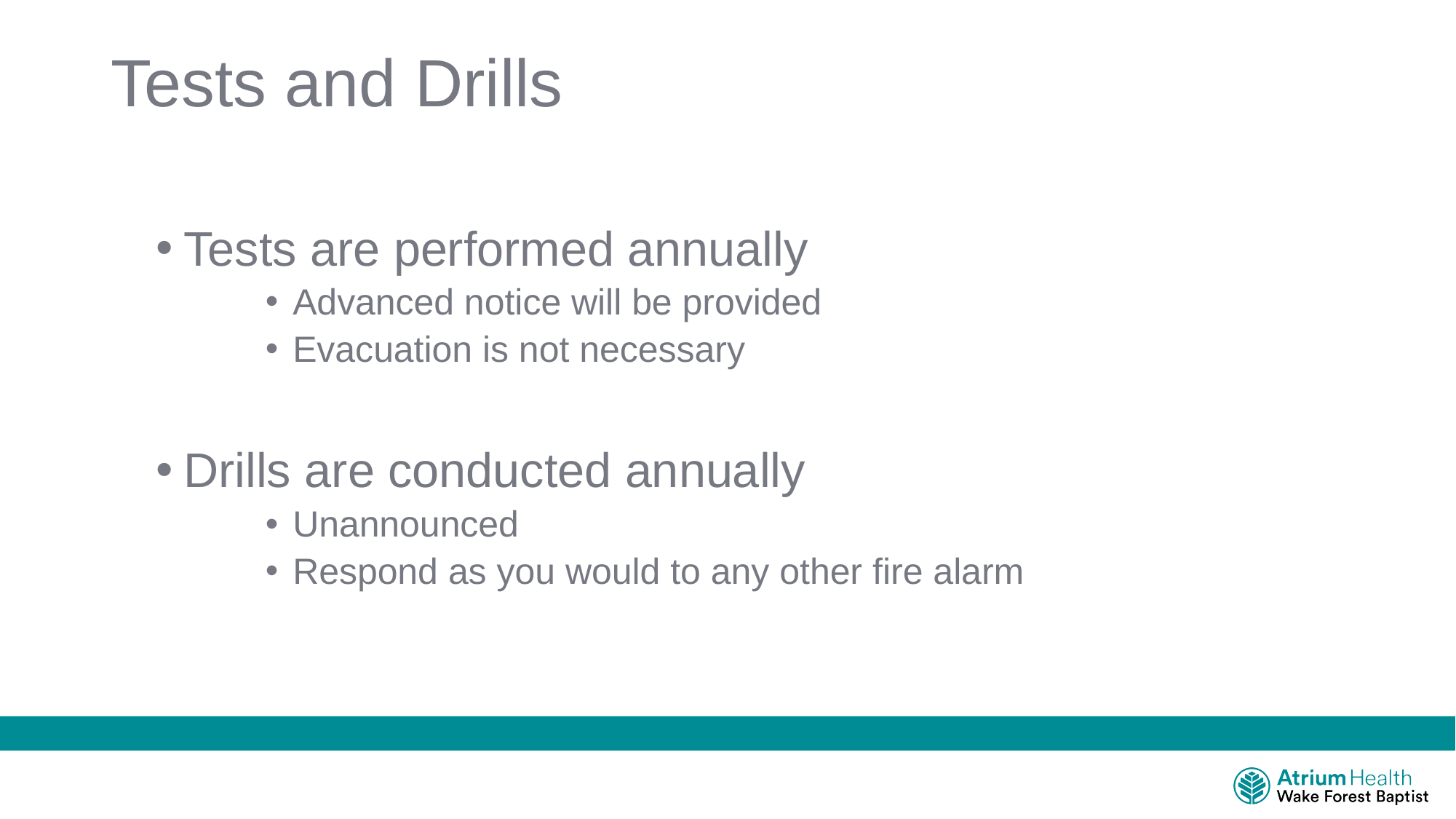

# Tests and Drills
Tests are performed annually
Advanced notice will be provided
Evacuation is not necessary

Drills are conducted annually
Unannounced
Respond as you would to any other fire alarm